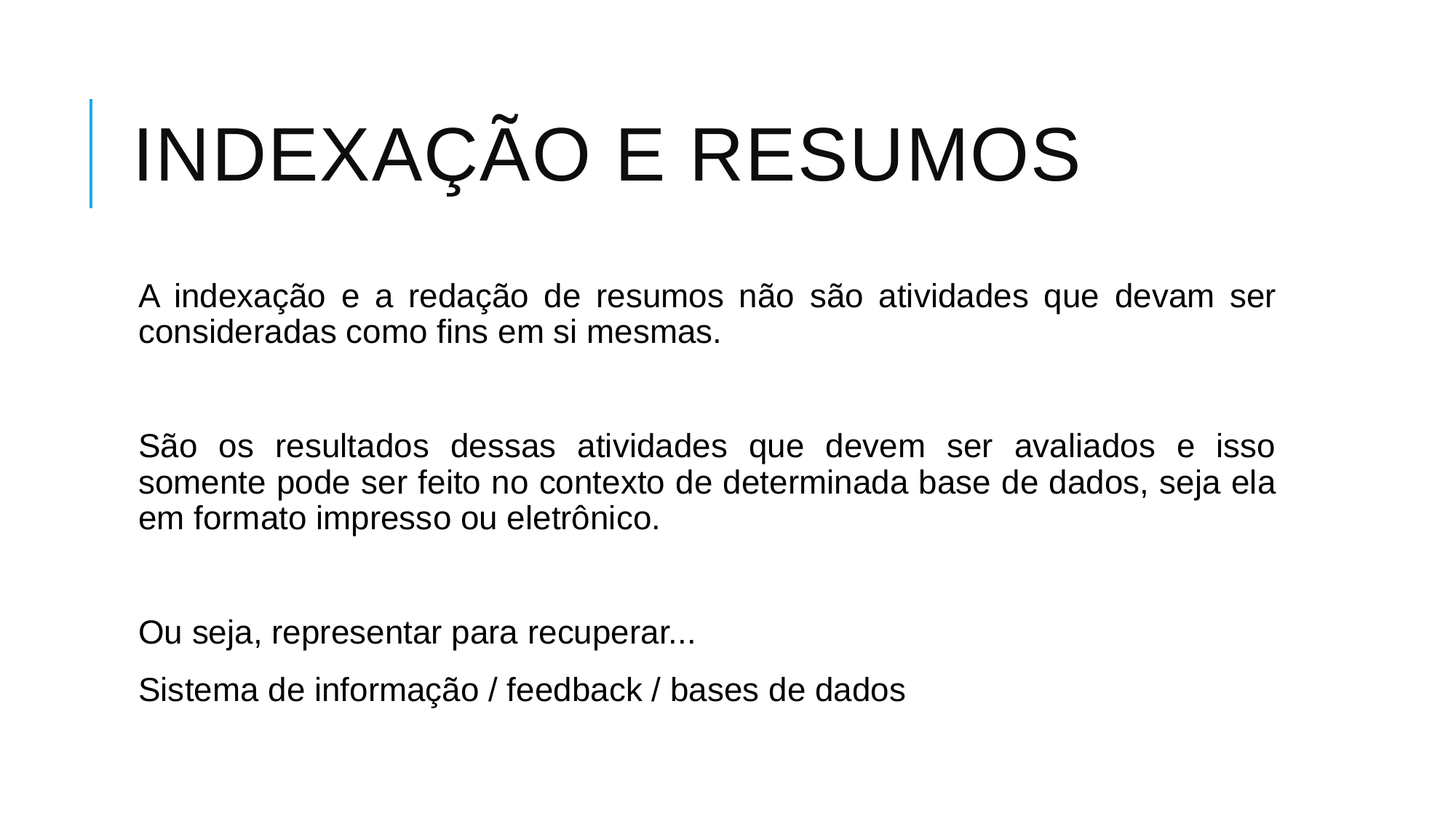

# Indexação e resumos
A indexação e a redação de resumos não são atividades que devam ser consideradas como fins em si mesmas.

São os resultados dessas atividades que devem ser avaliados e isso somente pode ser feito no contexto de determinada base de dados, seja ela em formato impresso ou eletrônico.

Ou seja, representar para recuperar...
Sistema de informação / feedback / bases de dados